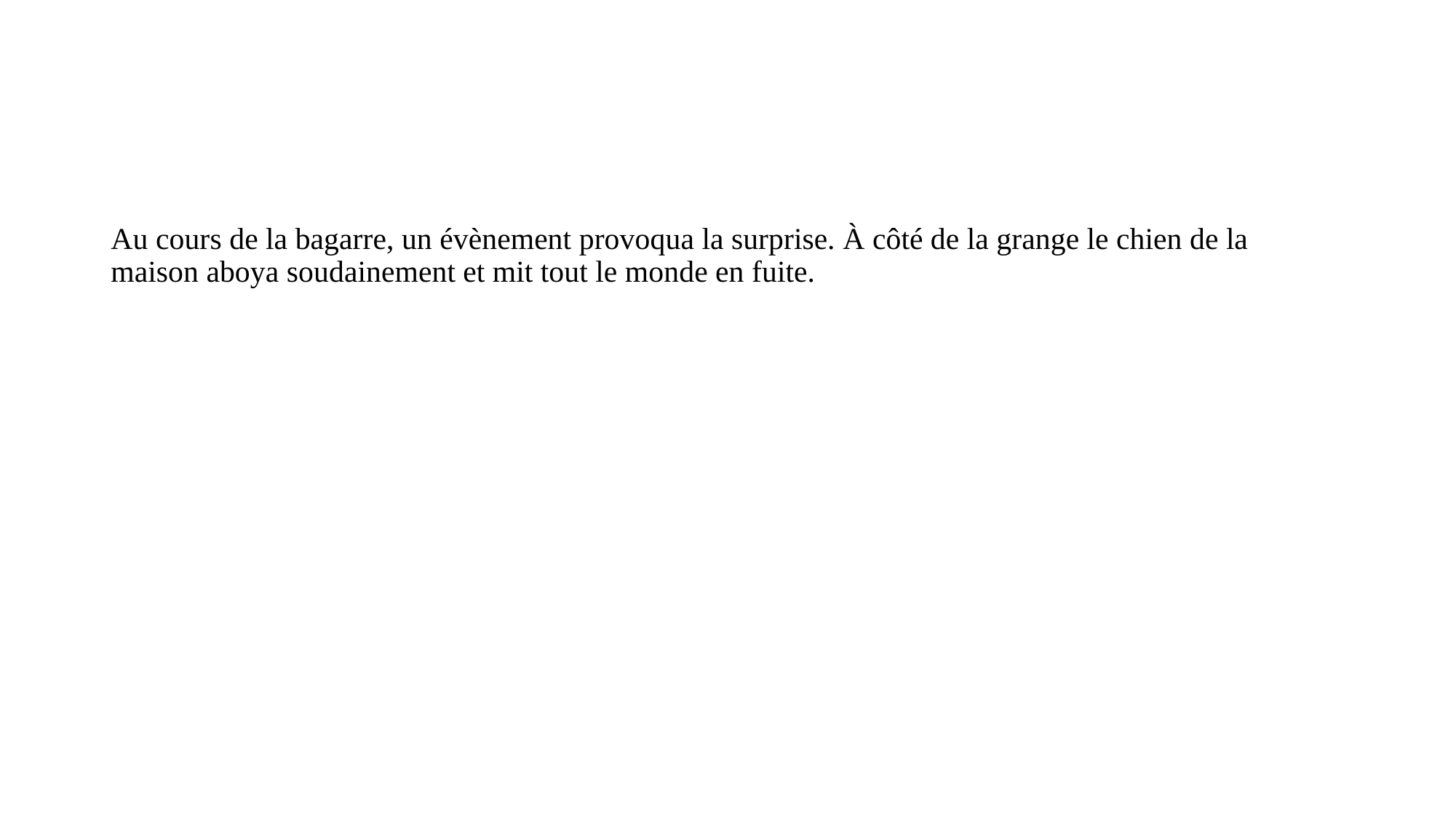

#
Au cours de la bagarre, un évènement provoqua la surprise. À côté de la grange le chien de la maison aboya soudainement et mit tout le monde en fuite.